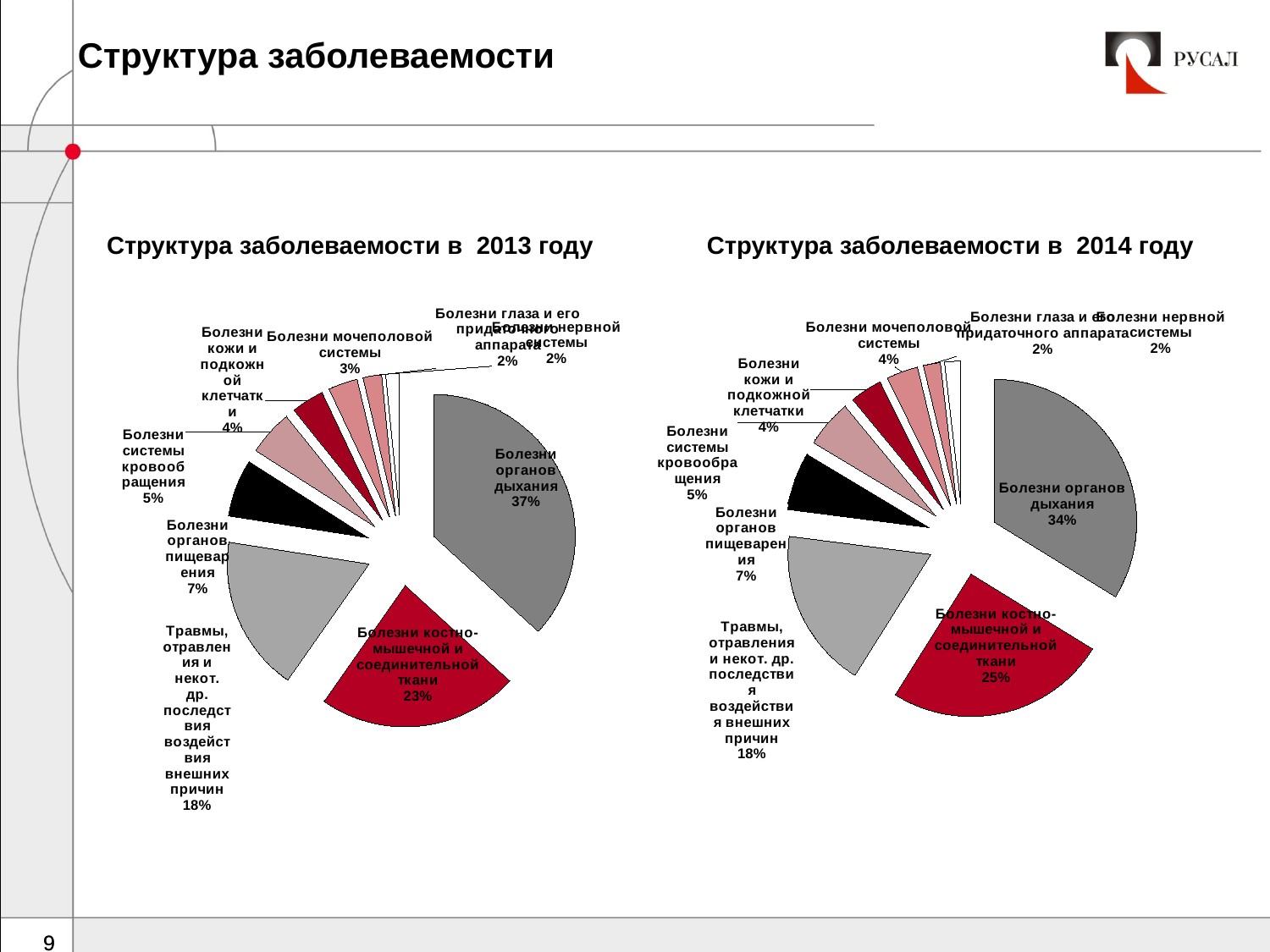

Структура заболеваемости
Структура заболеваемости в  2014 году
Структура заболеваемости в  2013 году

### Chart

| Category |  |
|---|---|
| Болезни органов дыхания | 9461.0 |
| Болезни костно-мышечной и соединительной ткани | 5905.0 |
| Травмы, отравления и некот. др. последствия воздействия внешних причин | 4567.0 |
| Болезни органов пищеварения | 1692.0 |
| Болезни системы кровообращения | 1333.0 |
| Болезни кожи и подкожной клетчатки | 963.0 |
| Болезни мочеполовой системы | 858.0 |
| Болезни глаза и его придаточного аппарата | 545.0 |
| Болезни нервной системы | 405.0 |

### Chart

| Category |  |
|---|---|
| Болезни органов дыхания | 7658.0 |
| Болезни костно-мышечной и соединительной ткани | 5698.0 |
| Травмы, отравления и некот. др. последствия воздействия внешних причин | 4105.0 |
| Болезни органов пищеварения | 1489.0 |
| Болезни системы кровообращения | 1228.0 |
| Болезни кожи и подкожной клетчатки | 827.0 |
| Болезни мочеполовой системы | 812.0 |
| Болезни глаза и его придаточного аппарата | 436.0 |
| Болезни нервной системы | 414.0 |

9
9